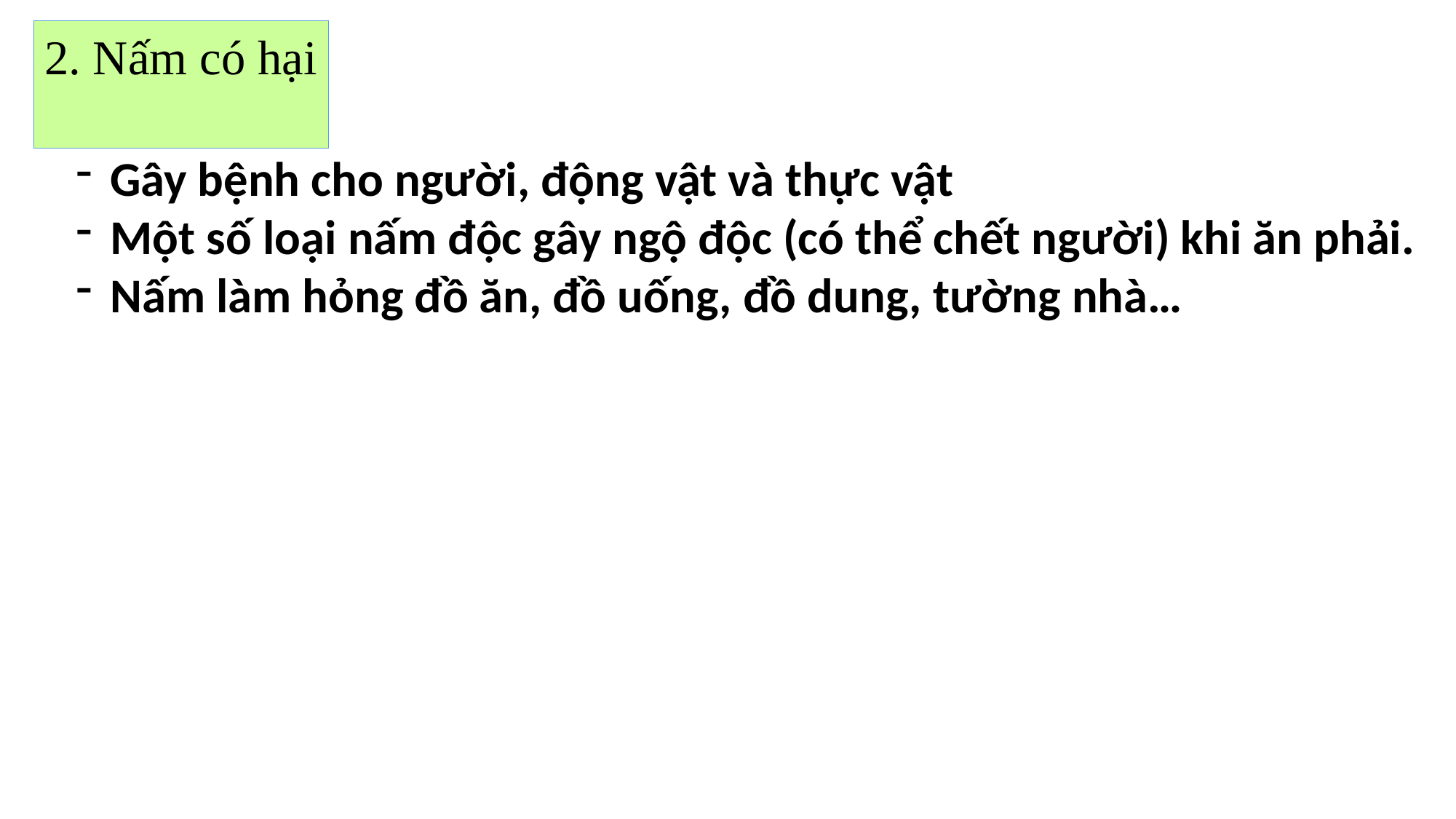

2. Nấm có hại
Gây bệnh cho người, động vật và thực vật
Một số loại nấm độc gây ngộ độc (có thể chết người) khi ăn phải.
Nấm làm hỏng đồ ăn, đồ uống, đồ dung, tường nhà…